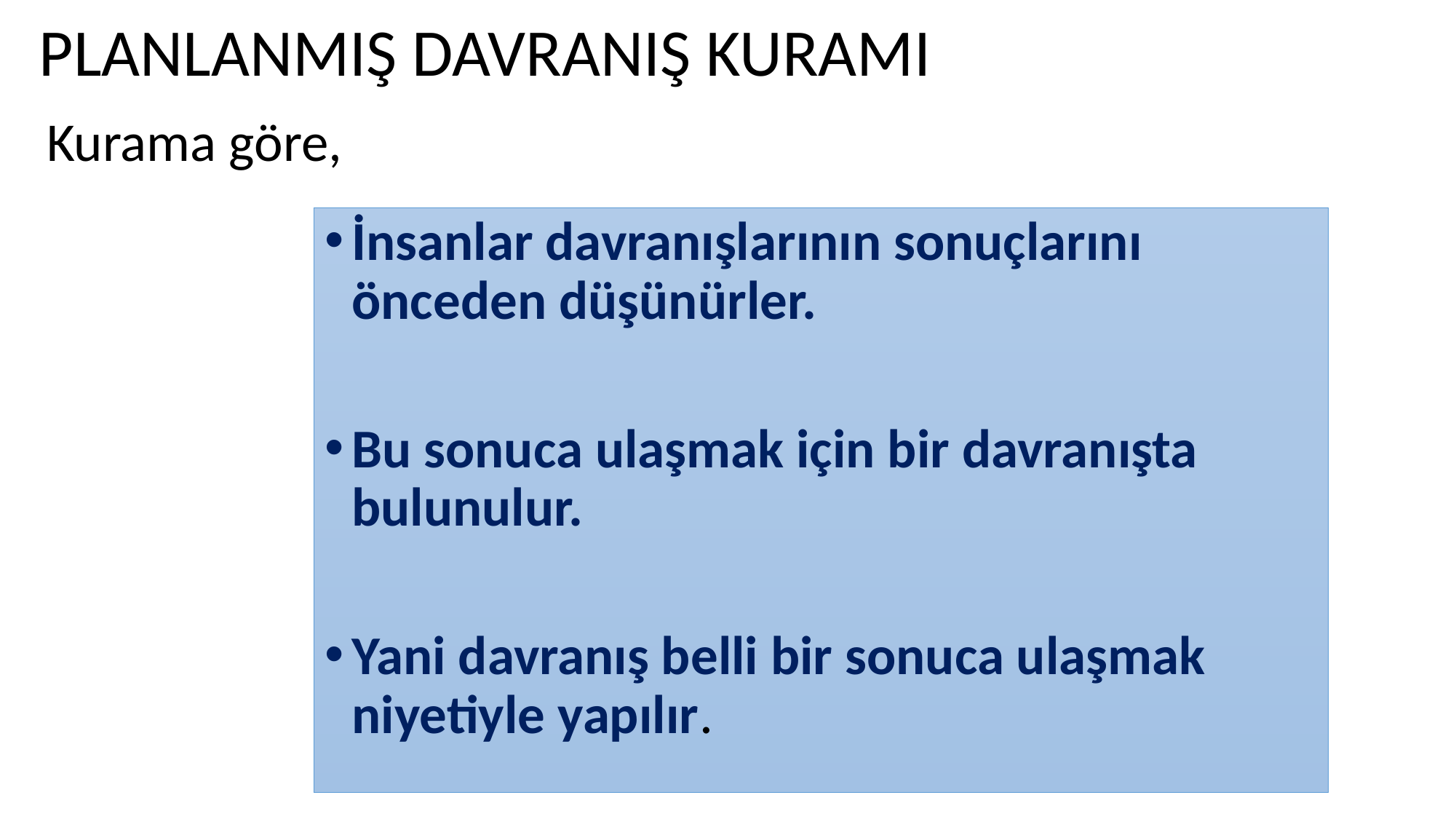

# PLANLANMIŞ DAVRANIŞ KURAMI
Kurama göre,
İnsanlar davranışlarının sonuçlarını önceden düşünürler.

Bu sonuca ulaşmak için bir davranışta bulunulur.

Yani davranış belli bir sonuca ulaşmak niyetiyle yapılır.